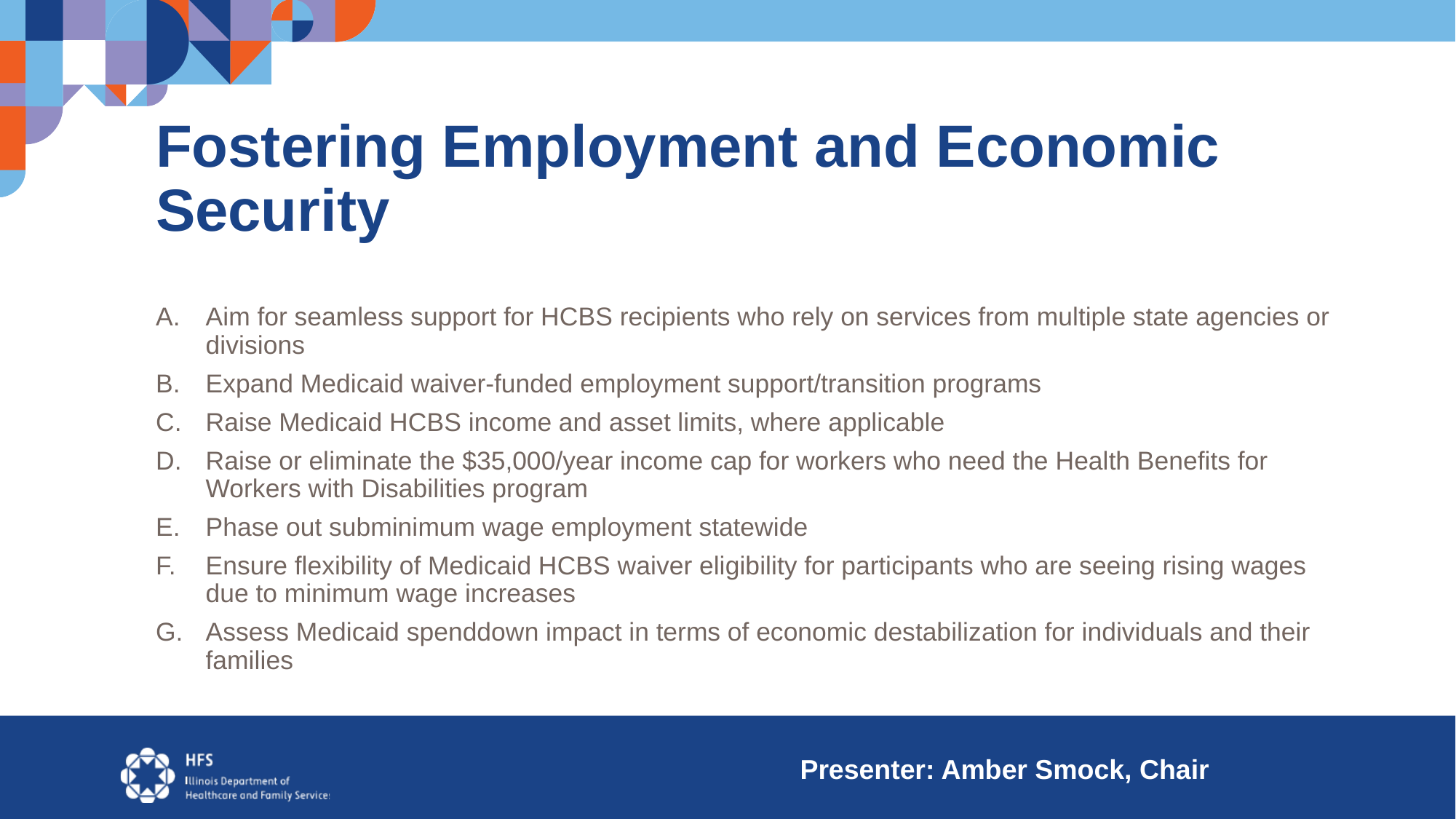

# Fostering Employment and Economic Security
Aim for seamless support for HCBS recipients who rely on services from multiple state agencies or divisions
Expand Medicaid waiver-funded employment support/transition programs
Raise Medicaid HCBS income and asset limits, where applicable
Raise or eliminate the $35,000/year income cap for workers who need the Health Benefits for Workers with Disabilities program
Phase out subminimum wage employment statewide
Ensure flexibility of Medicaid HCBS waiver eligibility for participants who are seeing rising wages due to minimum wage increases
Assess Medicaid spenddown impact in terms of economic destabilization for individuals and their families
                  Presenter: Amber Smock, Chair